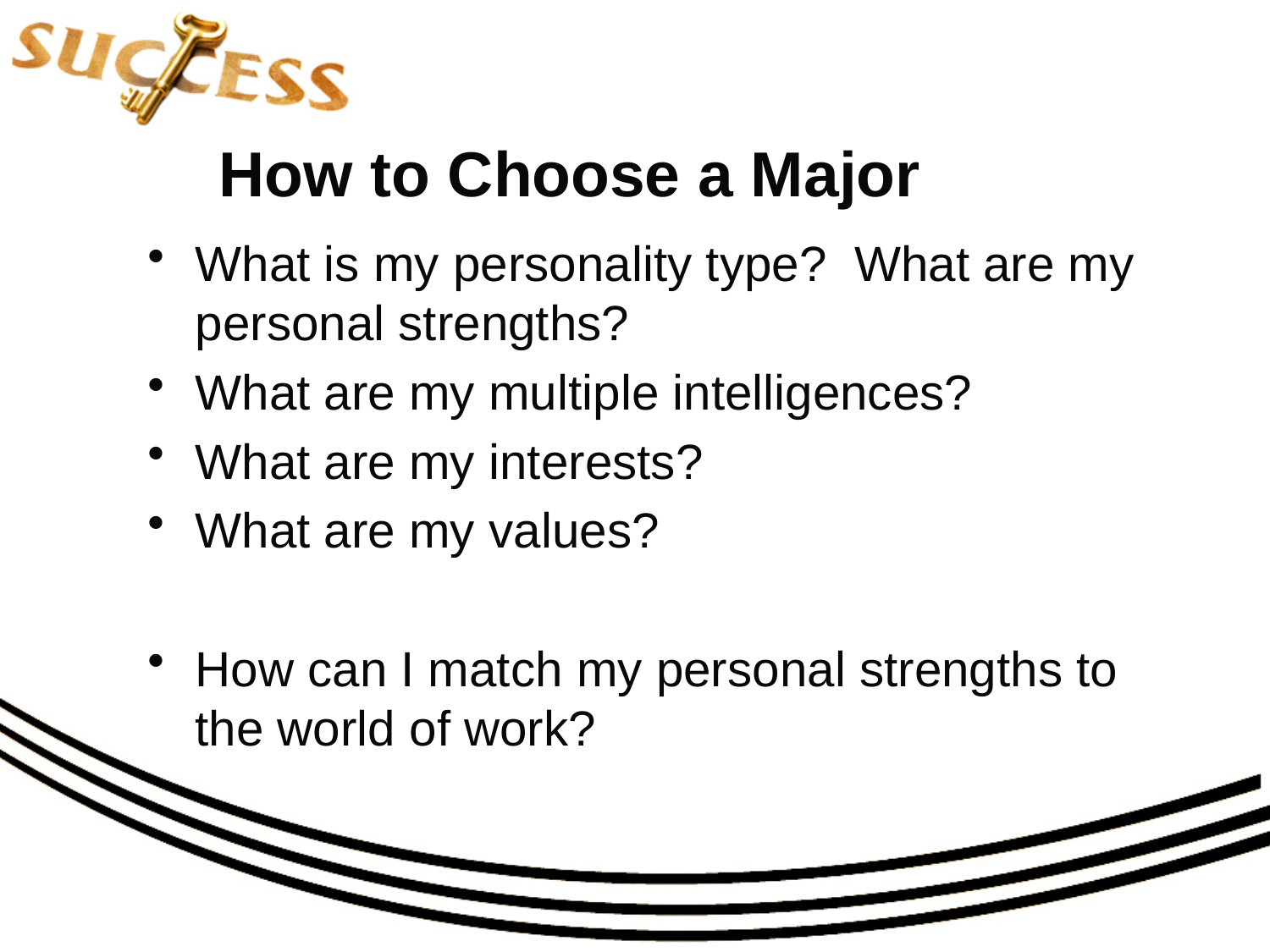

# How to Choose a Major
What is my personality type?  What are my personal strengths?
What are my multiple intelligences?
What are my interests?
What are my values?

How can I match my personal strengths to the world of work?